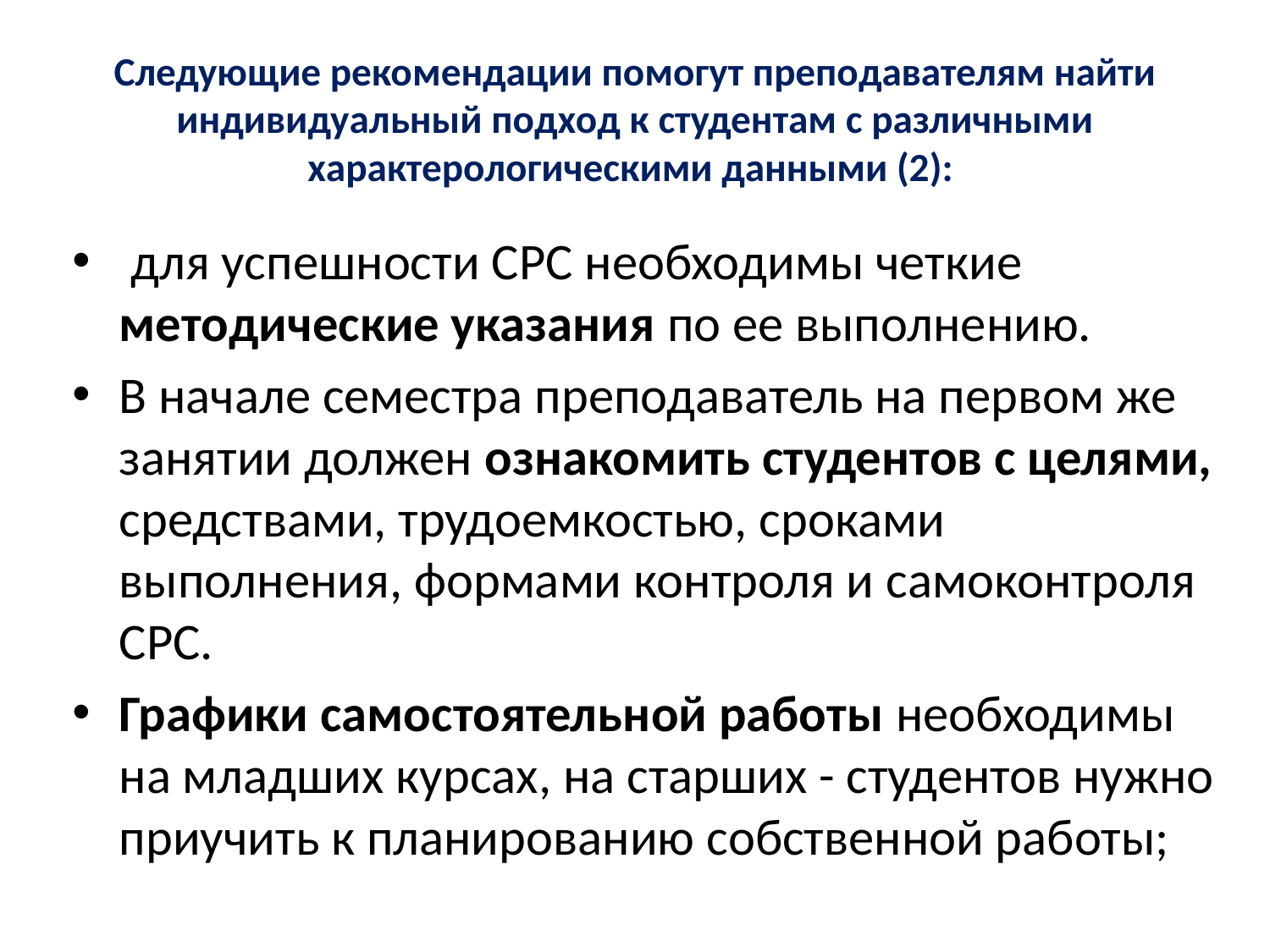

# Следующие рекомендации помогут преподавателям найти индивидуальный подход к студентам с различными характерологическими данными (2):
 для успешности СРС необходимы четкие методические указания по ее выполнению.
В начале семестра преподаватель на первом же занятии должен ознакомить студентов с целями, средствами, трудоемкостью, сроками выполнения, формами контроля и самоконтроля СРС.
Графики самостоятельной работы необходимы на младших курсах, на старших - студентов нужно приучить к планированию собственной работы;